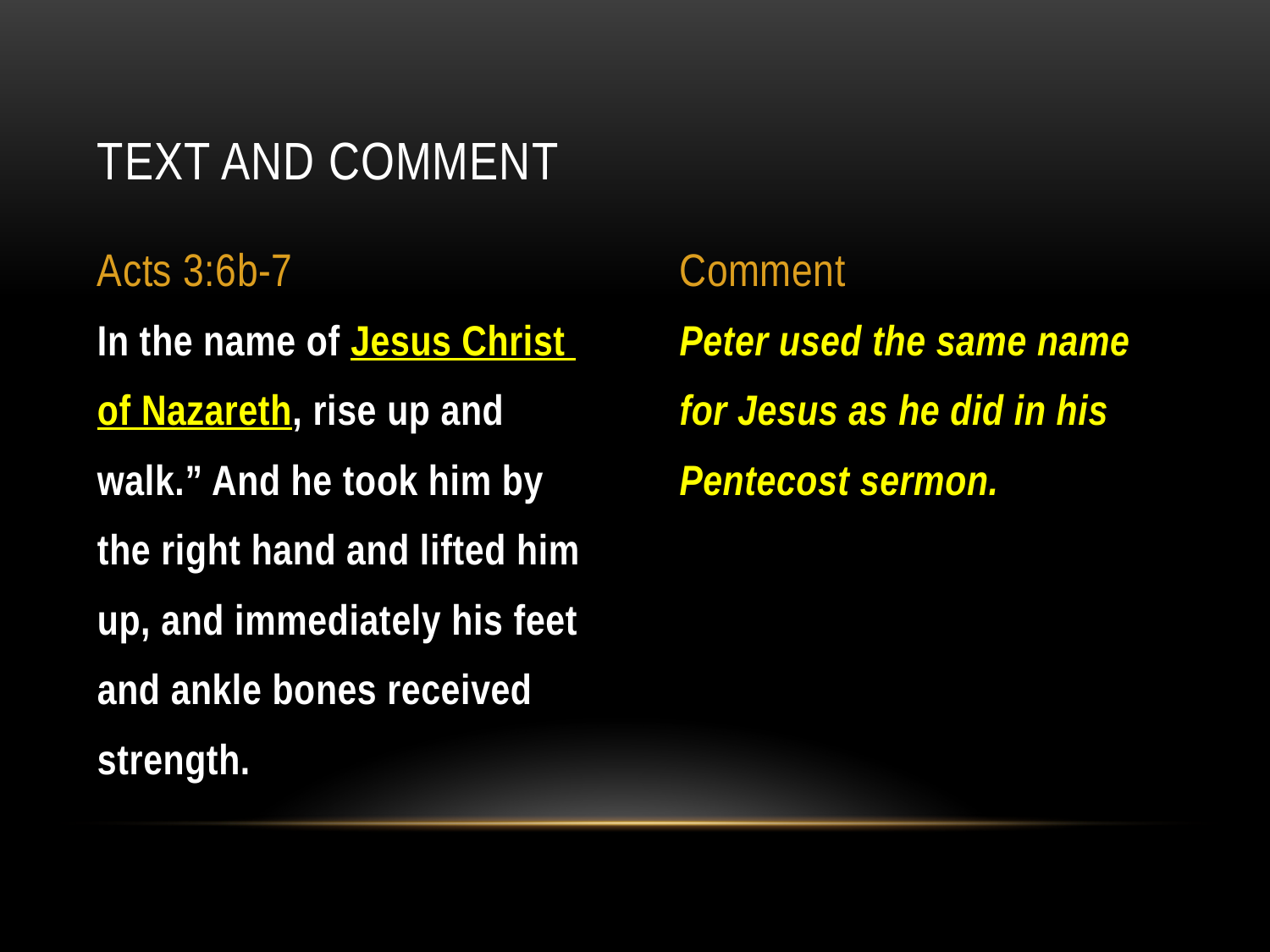

# Text and Comment
Acts 3:6b-7
Comment
In the name of Jesus Christ
of Nazareth, rise up and
walk.” And he took him by
the right hand and lifted him
up, and immediately his feet
and ankle bones received
strength.

Peter used the same name
for Jesus as he did in his
Pentecost sermon.